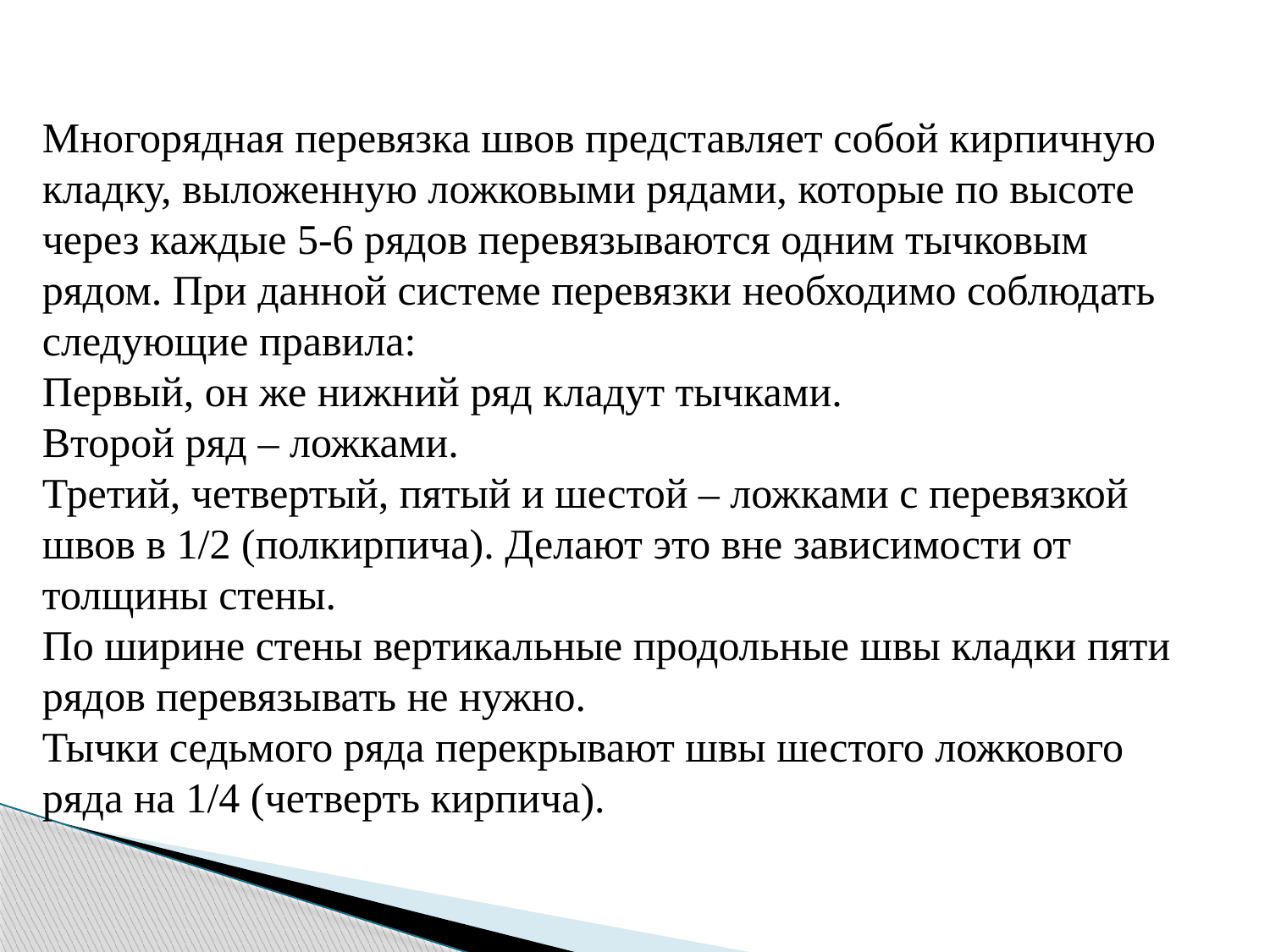

Многорядная перевязка швов представляет собой кирпичную кладку, выложенную ложковыми рядами, которые по высоте через каждые 5-6 рядов перевязываются одним тычковым рядом. При данной системе перевязки необходимо соблюдать следующие правила:
Первый, он же нижний ряд кладут тычками.
Второй ряд – ложками.
Третий, четвертый, пятый и шестой – ложками с перевязкой швов в 1/2 (полкирпича). Делают это вне зависимости от толщины стены.
По ширине стены вертикальные продольные швы кладки пяти рядов перевязывать не нужно.
Тычки седьмого ряда перекрывают швы шестого ложкового ряда на 1/4 (четверть кирпича).